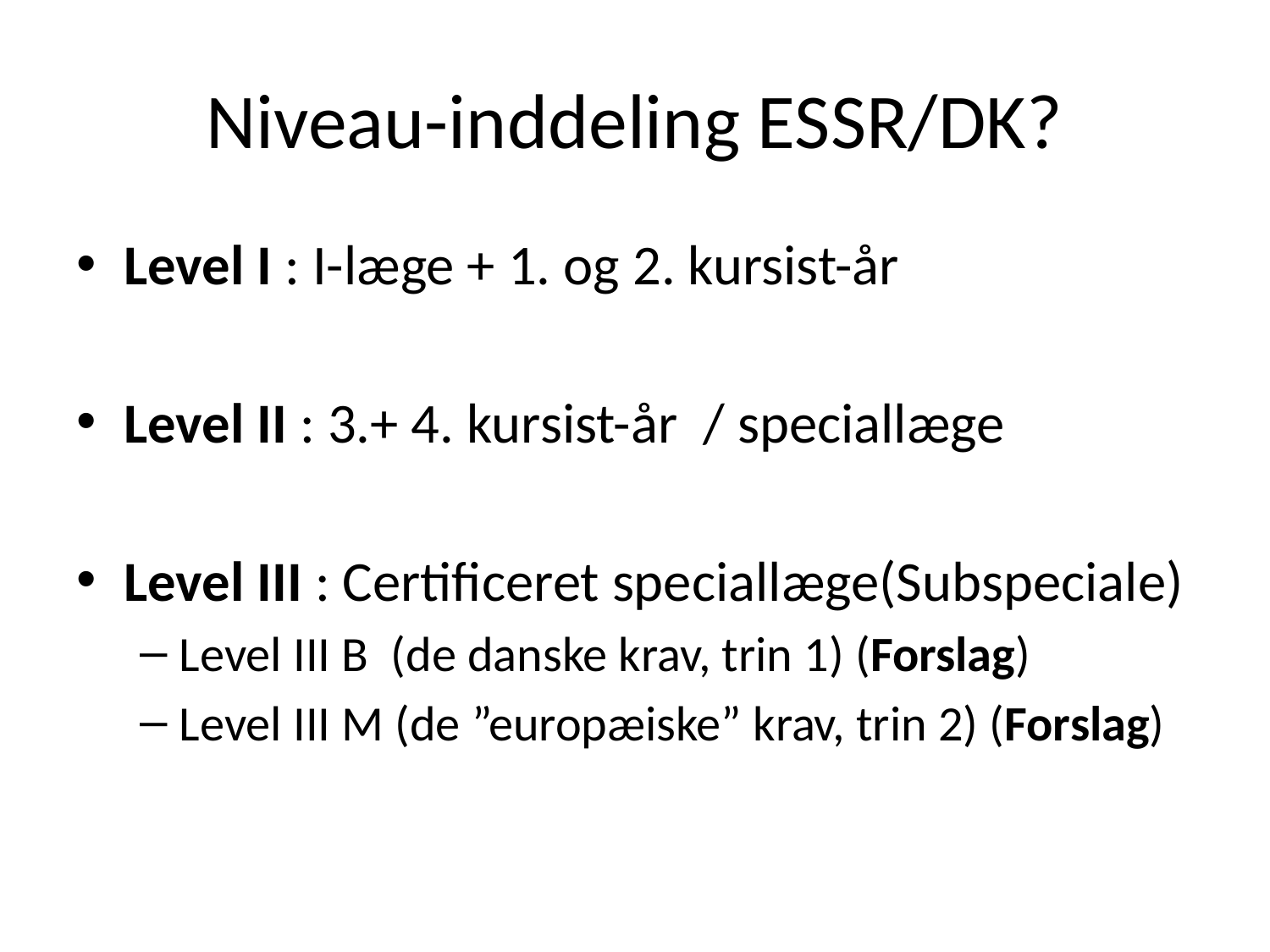

# Niveau-inddeling ESSR/DK?
Level I : I-læge + 1. og 2. kursist-år

Level II : 3.+ 4. kursist-år  / speciallæge

Level III : Certificeret speciallæge(Subspeciale)
Level III B  (de danske krav, trin 1) (Forslag)
Level III M (de ”europæiske” krav, trin 2) (Forslag)